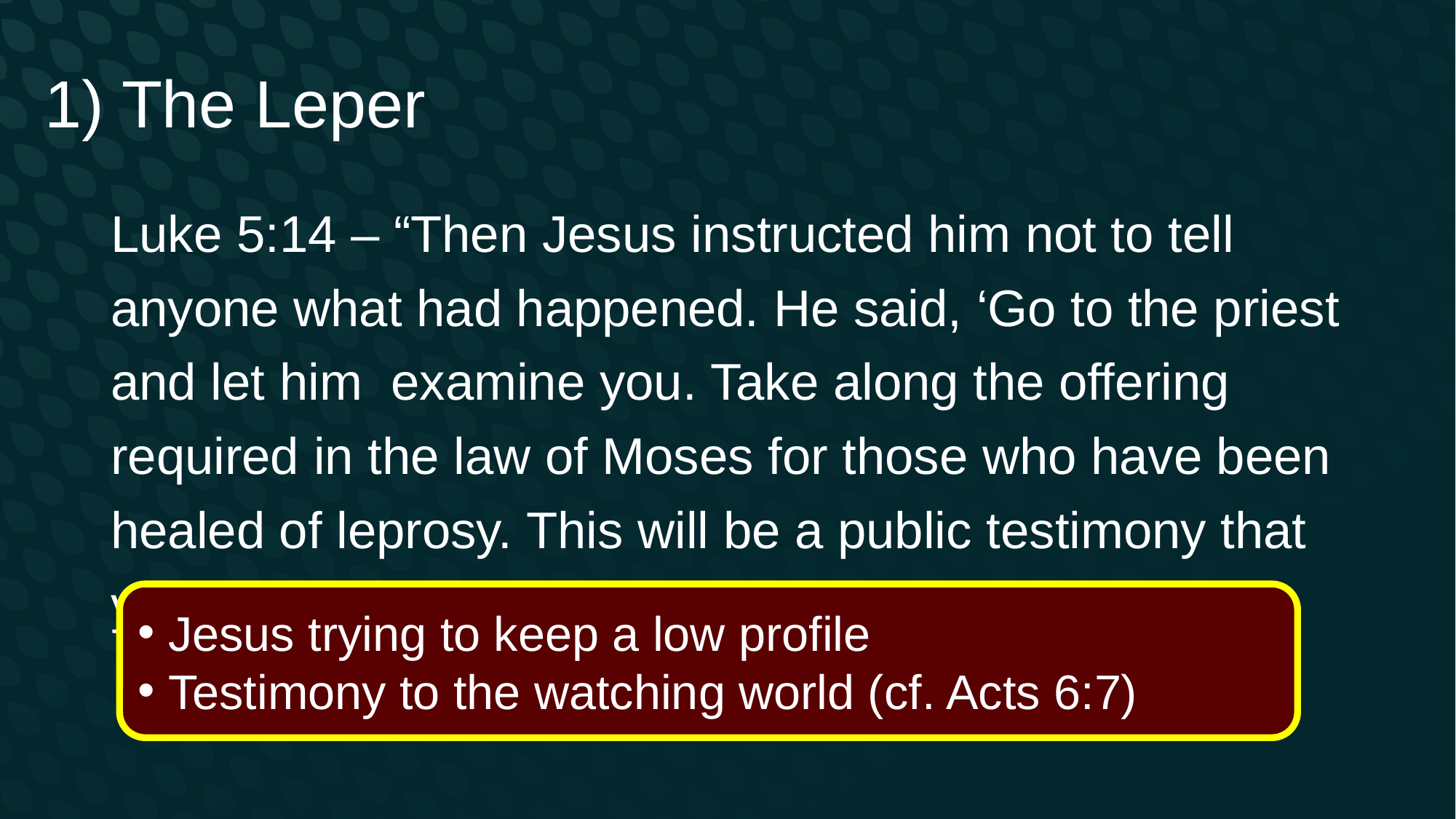

1) The Leper
Luke 5:14 – “Then Jesus instructed him not to tell anyone what had happened. He said, ‘Go to the priest and let him  examine you. Take along the offering required in the law of Moses for those who have been healed of leprosy. This will be a public testimony that you have been cleansed.”
 Jesus trying to keep a low profile
 Testimony to the watching world (cf. Acts 6:7)